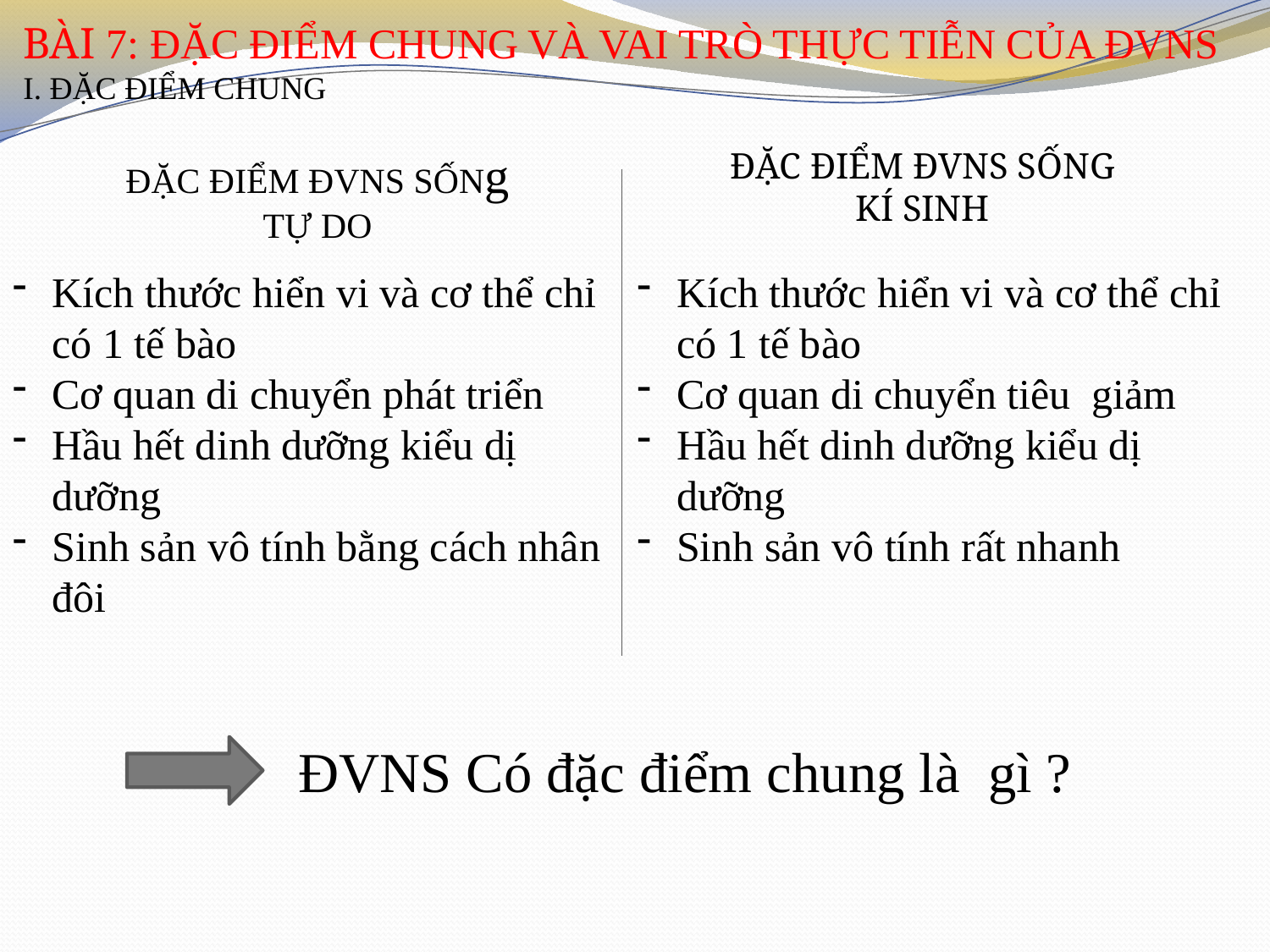

BÀI 7: ĐẶC ĐIỂM CHUNG VÀ VAI TRÒ THỰC TIỄN CỦA ĐVNS
I. ĐẶC ĐIỂM CHUNG
ĐẶC ĐIỂM ĐVNS SỐNg TỰ DO
ĐẶC ĐIỂM ĐVNS SỐNG KÍ SINH
Kích thước hiển vi và cơ thể chỉ có 1 tế bào
Cơ quan di chuyển phát triển
Hầu hết dinh dưỡng kiểu dị dưỡng
Sinh sản vô tính bằng cách nhân đôi
Kích thước hiển vi và cơ thể chỉ có 1 tế bào
Cơ quan di chuyển tiêu  giảm
Hầu hết dinh dưỡng kiểu dị dưỡng
Sinh sản vô tính rất nhanh
ĐVNS Có đặc điểm chung là  gì ?